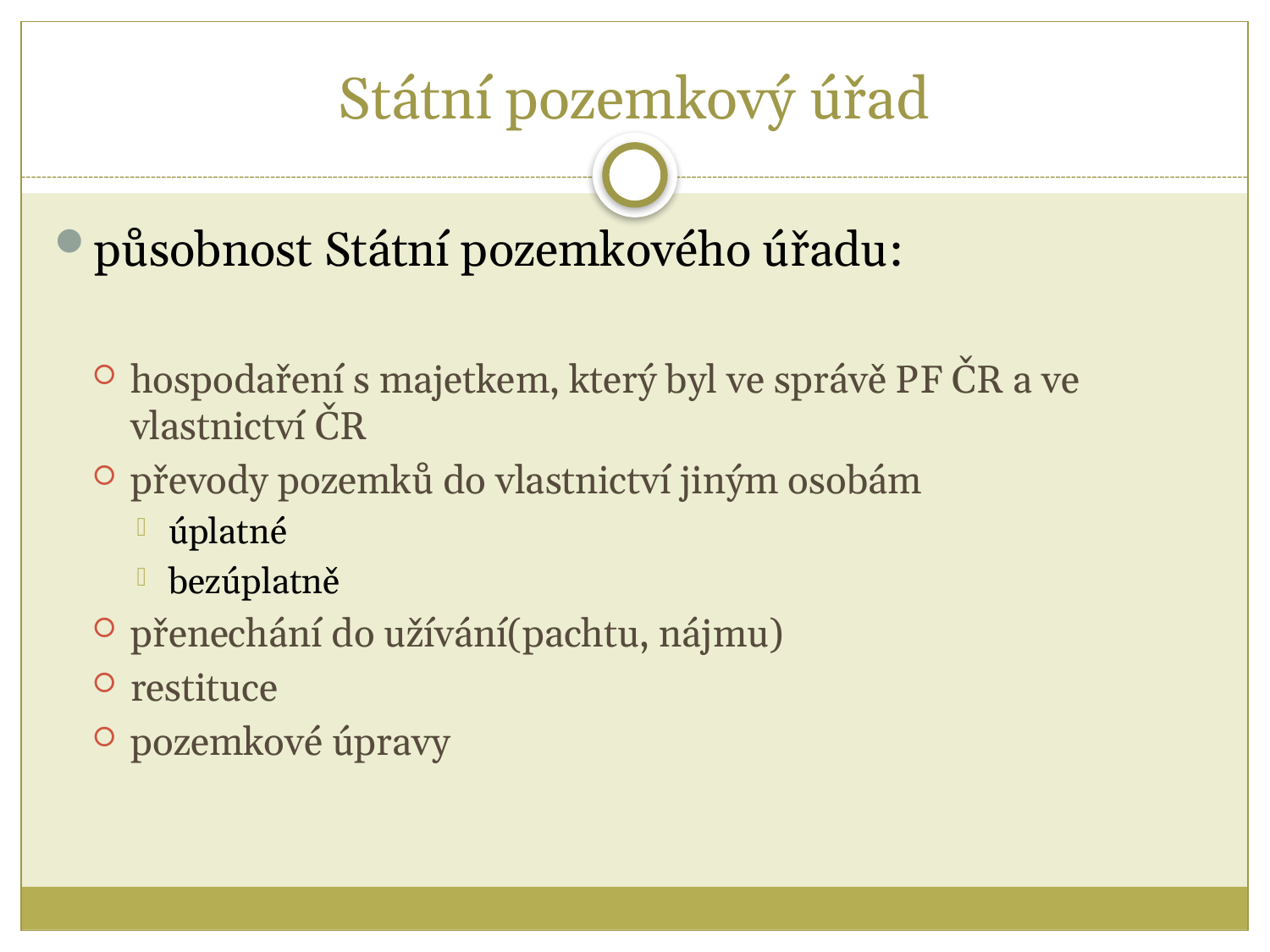

# Státní pozemkový úřad
působnost Státní pozemkového úřadu:

hospodaření s majetkem, který byl ve správě PF ČR a ve vlastnictví ČR
převody pozemků do vlastnictví jiným osobám
úplatné
bezúplatně
přenechání do užívání(pachtu, nájmu)
restituce
pozemkové úpravy